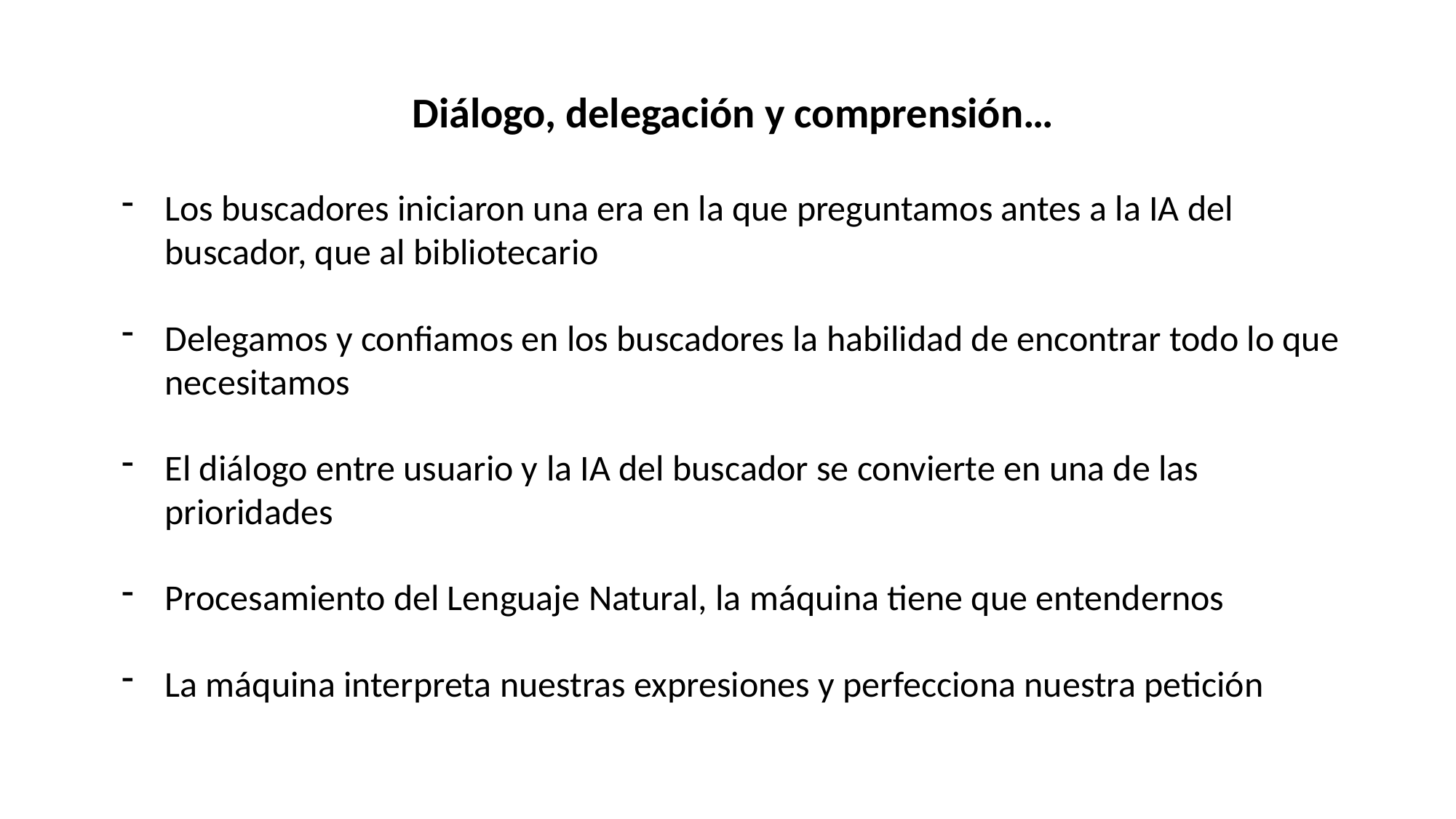

Diálogo, delegación y comprensión…
Los buscadores iniciaron una era en la que preguntamos antes a la IA del buscador, que al bibliotecario
Delegamos y confiamos en los buscadores la habilidad de encontrar todo lo que necesitamos
El diálogo entre usuario y la IA del buscador se convierte en una de las prioridades
Procesamiento del Lenguaje Natural, la máquina tiene que entendernos
La máquina interpreta nuestras expresiones y perfecciona nuestra petición